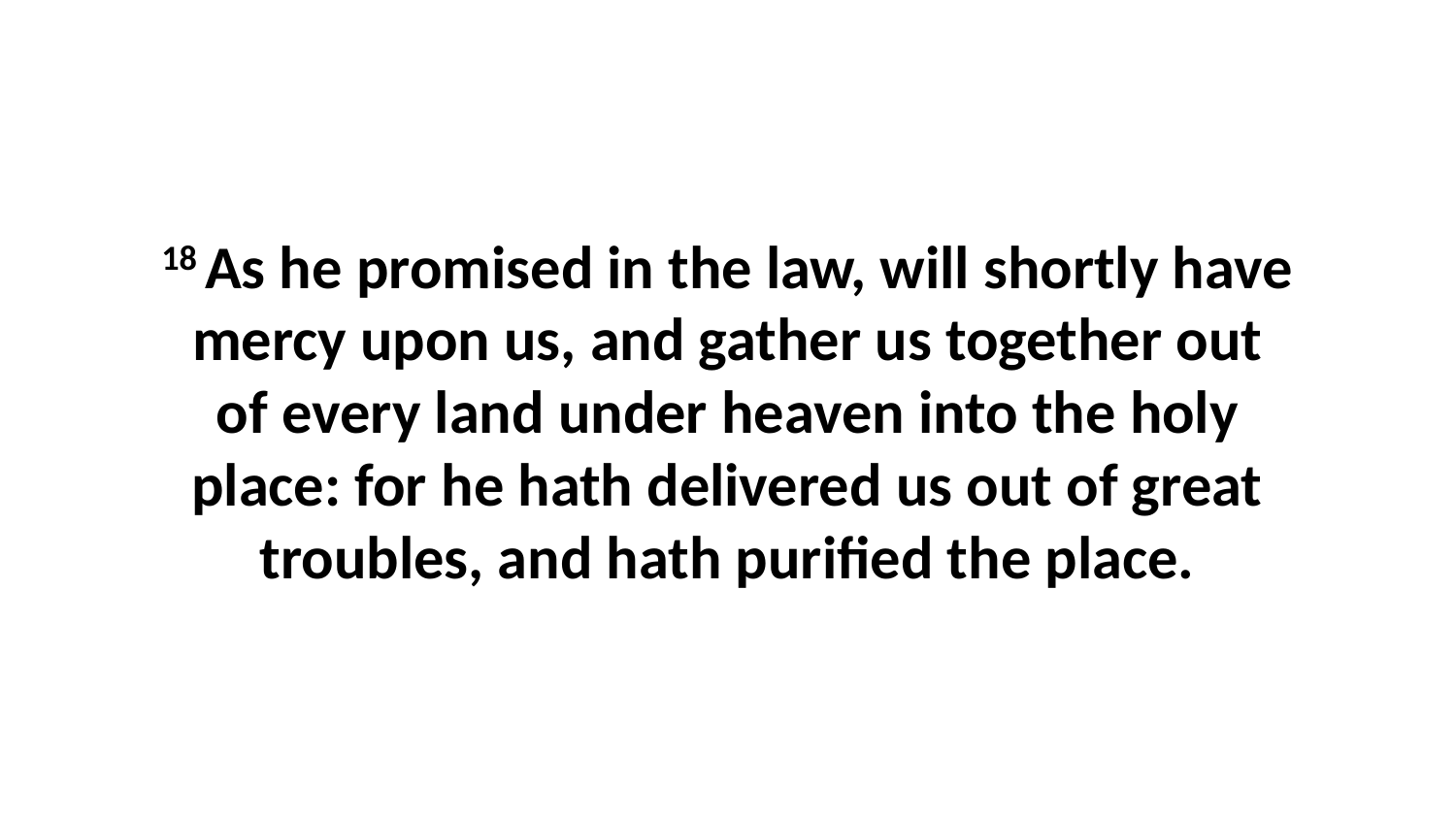

18 As he promised in the law, will shortly have mercy upon us, and gather us together out of every land under heaven into the holy place: for he hath delivered us out of great troubles, and hath purified the place.